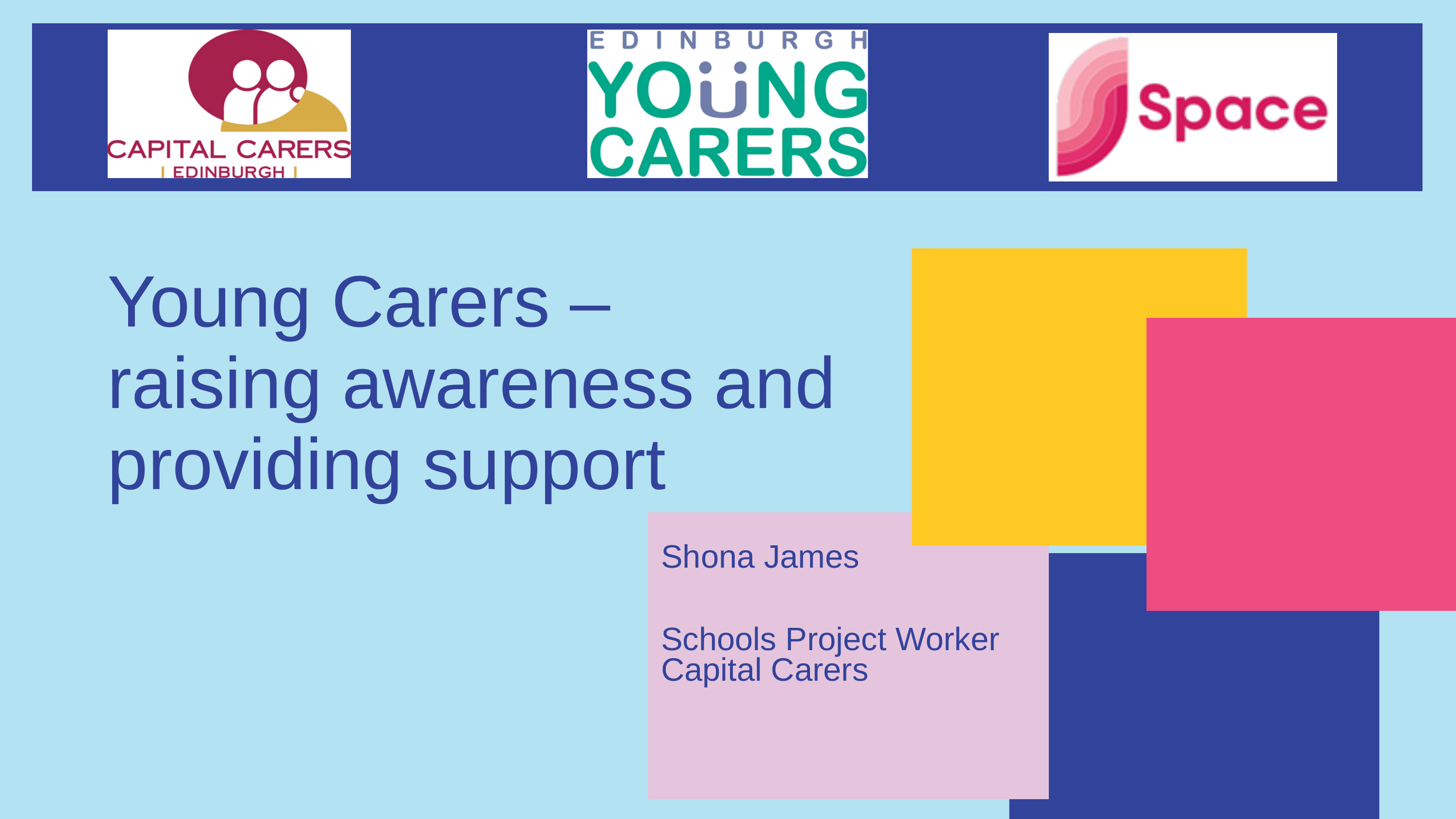

Young Carers –
raising awareness and providing support

Shona James
Schools Project Worker
Capital Carers